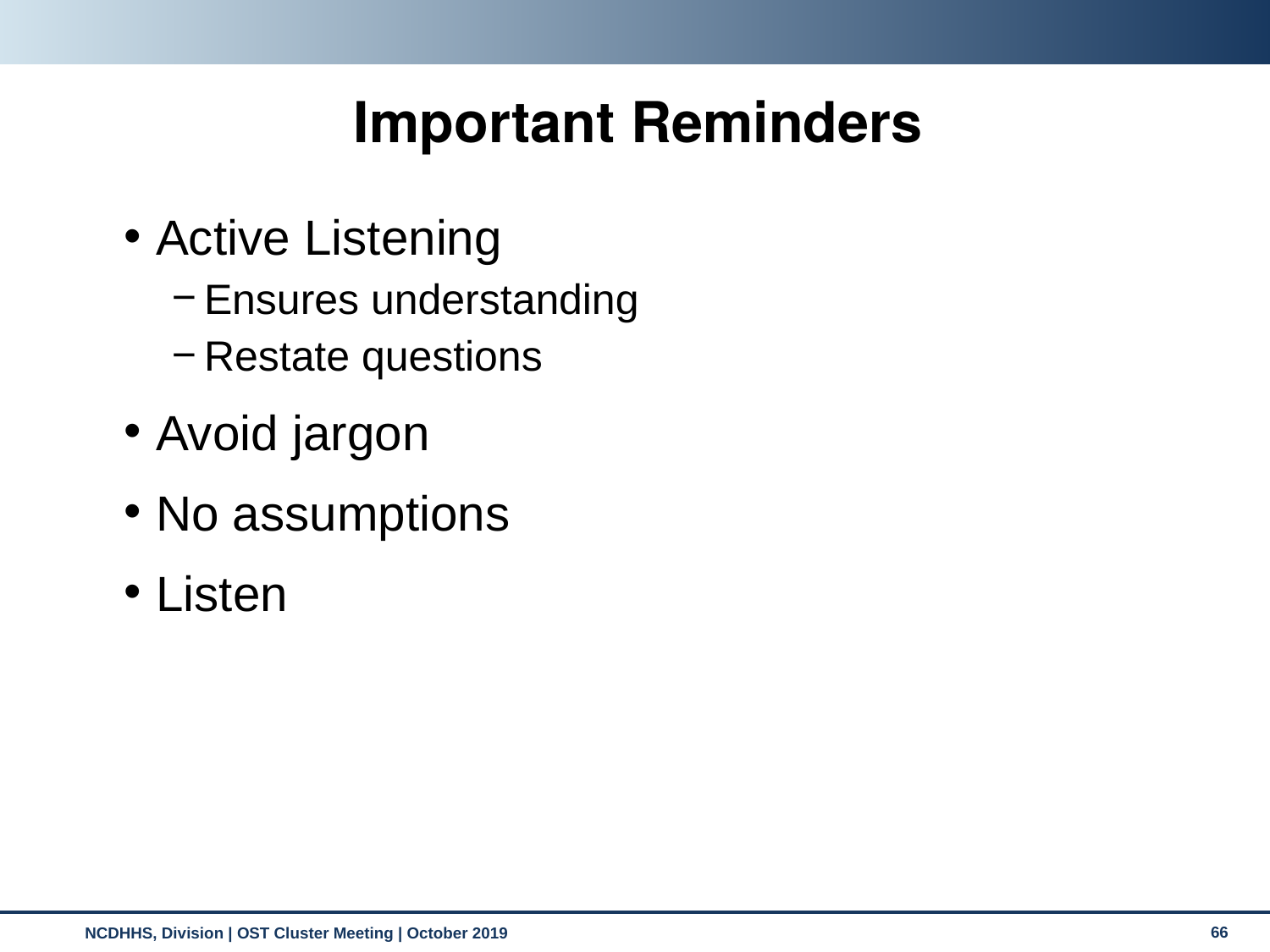

Important Reminders
Active Listening
Ensures understanding
Restate questions
Avoid jargon
No assumptions
Listen